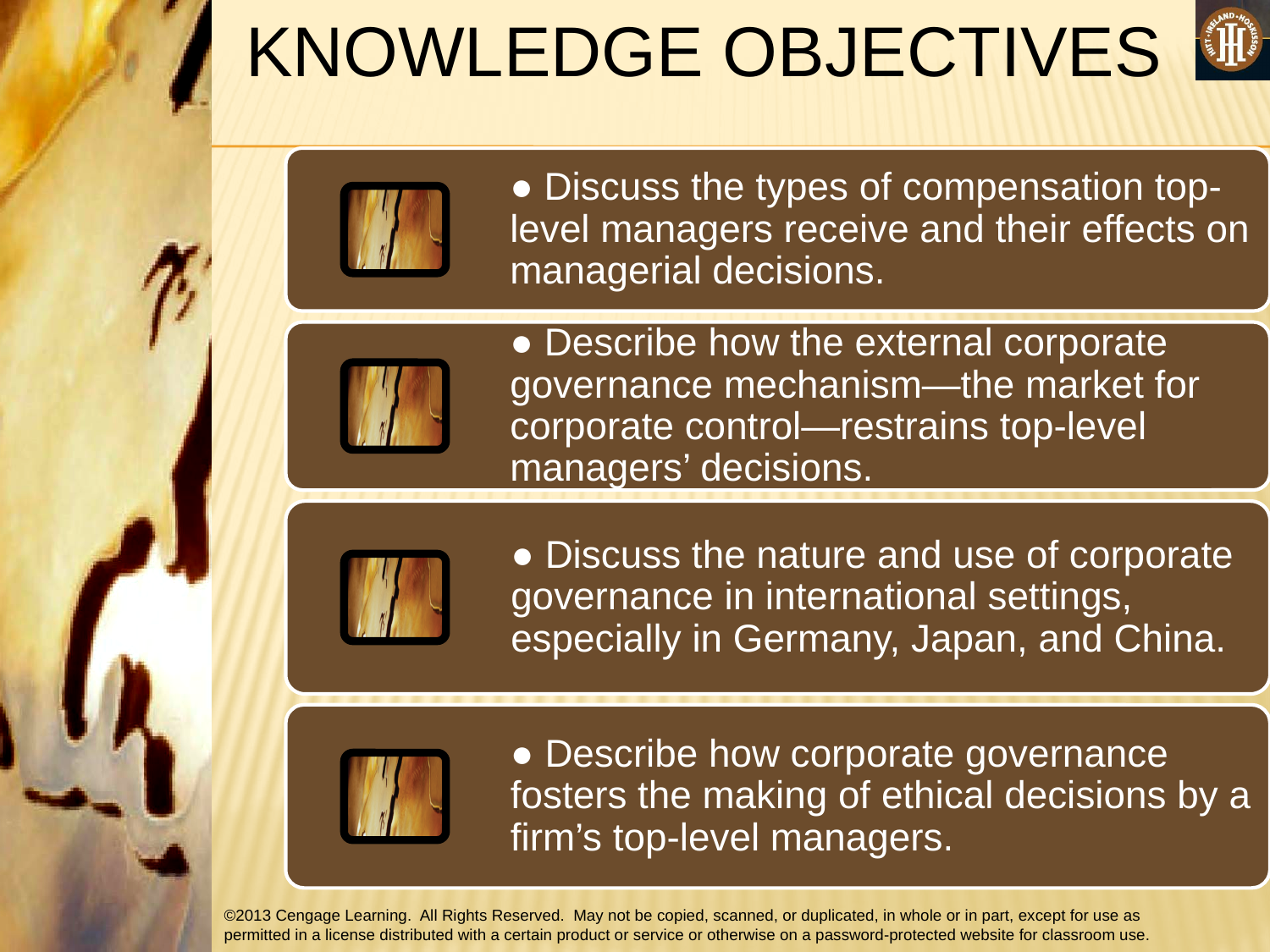

KNOWLEDGE OBJECTIVES

● Discuss the types of compensation top-level managers receive and their effects on managerial decisions.
● Describe how the external corporate governance mechanism—the market for corporate control—restrains top-level managers’ decisions.
● Discuss the nature and use of corporate governance in international settings, especially in Germany, Japan, and China.
● Describe how corporate governance fosters the making of ethical decisions by a firm’s top-level managers.